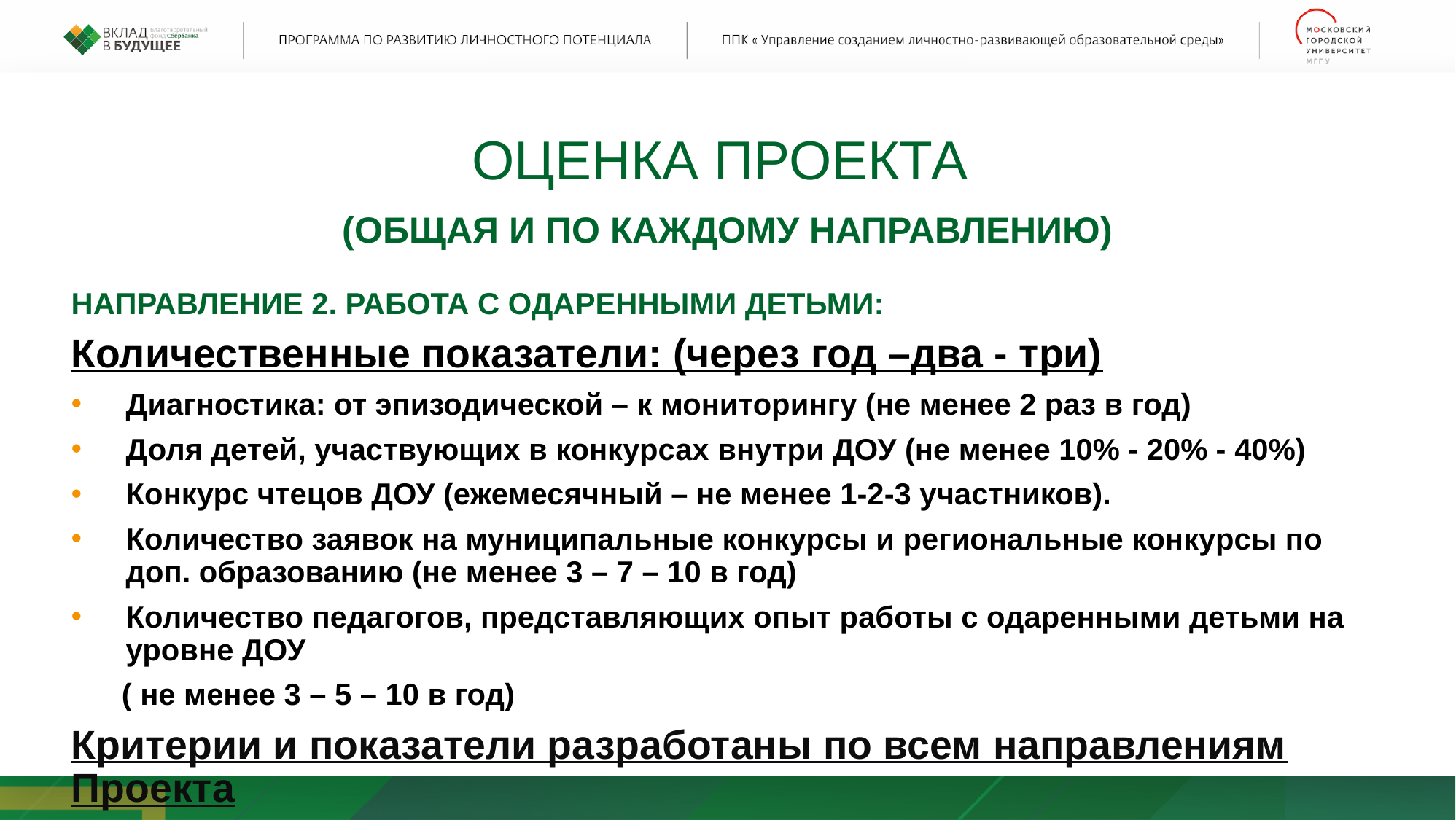

оценка ПРОЕКТА
(общая и по каждому направлению)
Направление 2. Работа с одаренными детьми:
Количественные показатели: (через год –два - три)
Диагностика: от эпизодической – к мониторингу (не менее 2 раз в год)
Доля детей, участвующих в конкурсах внутри ДОУ (не менее 10% - 20% - 40%)
Конкурс чтецов ДОУ (ежемесячный – не менее 1-2-3 участников).
Количество заявок на муниципальные конкурсы и региональные конкурсы по доп. образованию (не менее 3 – 7 – 10 в год)
Количество педагогов, представляющих опыт работы с одаренными детьми на уровне ДОУ
      ( не менее 3 – 5 – 10 в год)
Критерии и показатели разработаны по всем направлениям Проекта